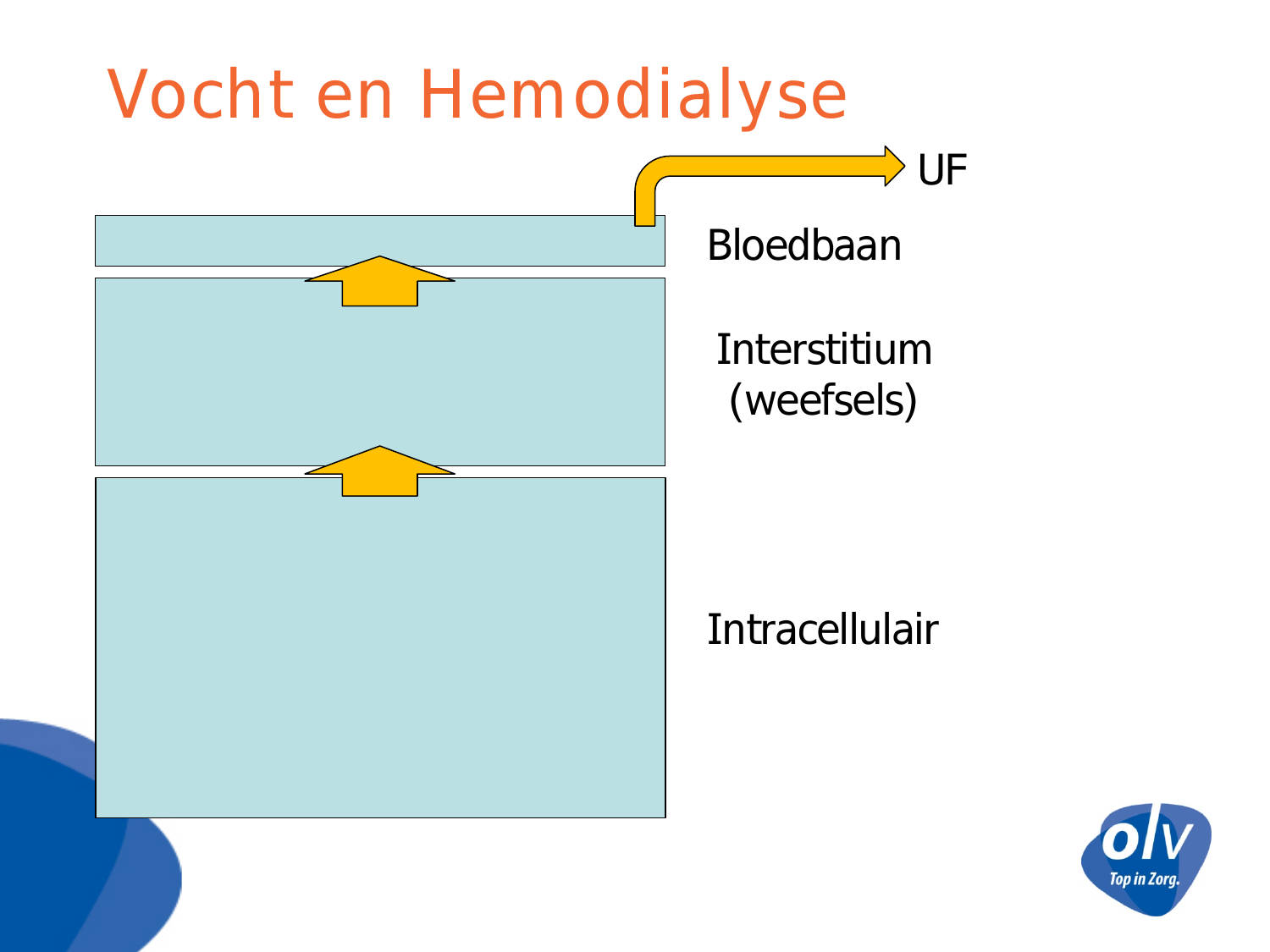

# Vocht en Hemodialyse
UF

Bloedbaan

Interstitium (weefsels)

Intracellulair